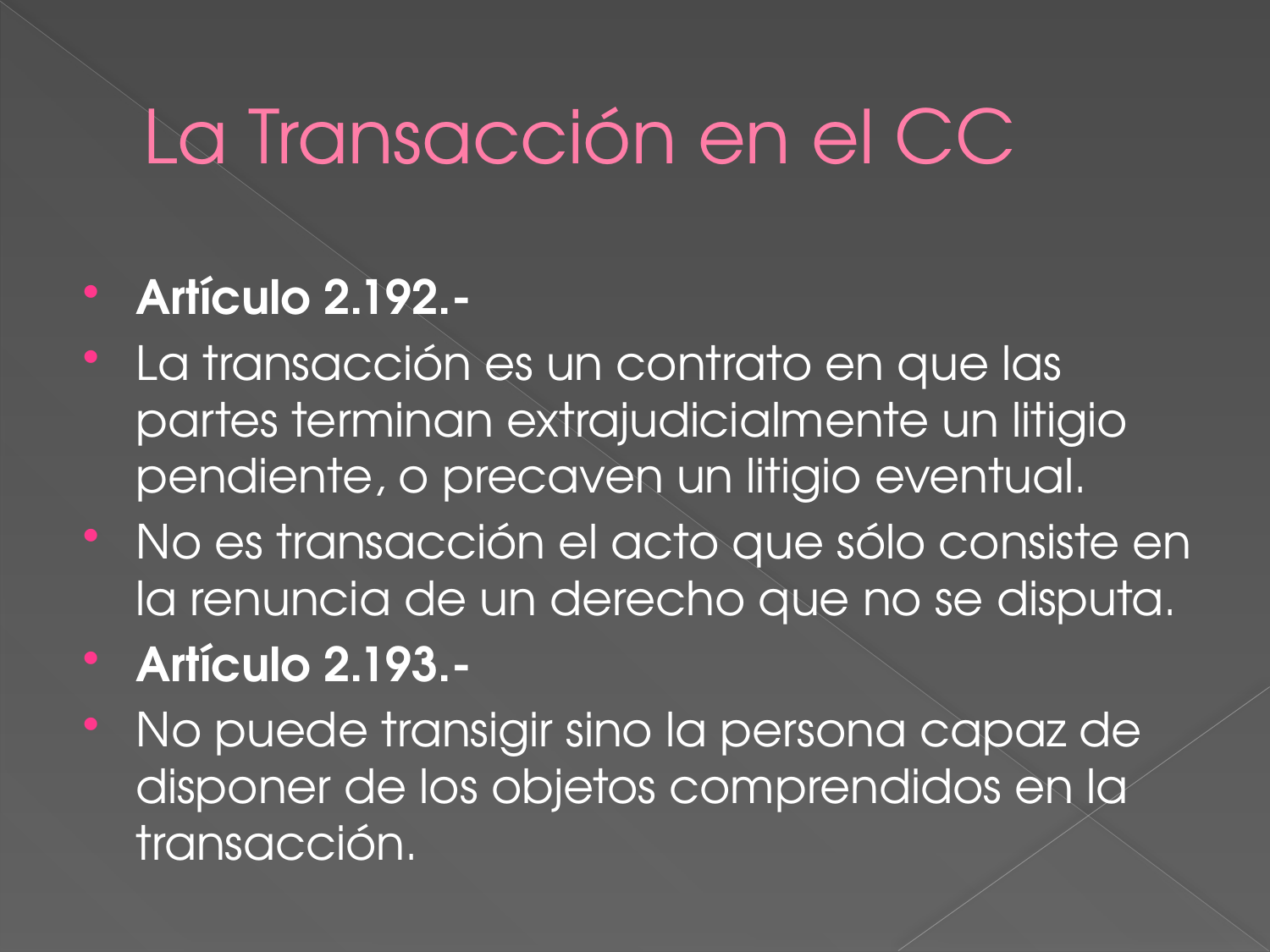

# La Transacción en el CC
Artículo 2.192.-
La transacción es un contrato en que las partes terminan extrajudicialmente un litigio pendiente, o precaven un litigio eventual.
No es transacción el acto que sólo consiste en la renuncia de un derecho que no se disputa.
Artículo 2.193.-
No puede transigir sino la persona capaz de disponer de los objetos comprendidos en la transacción.